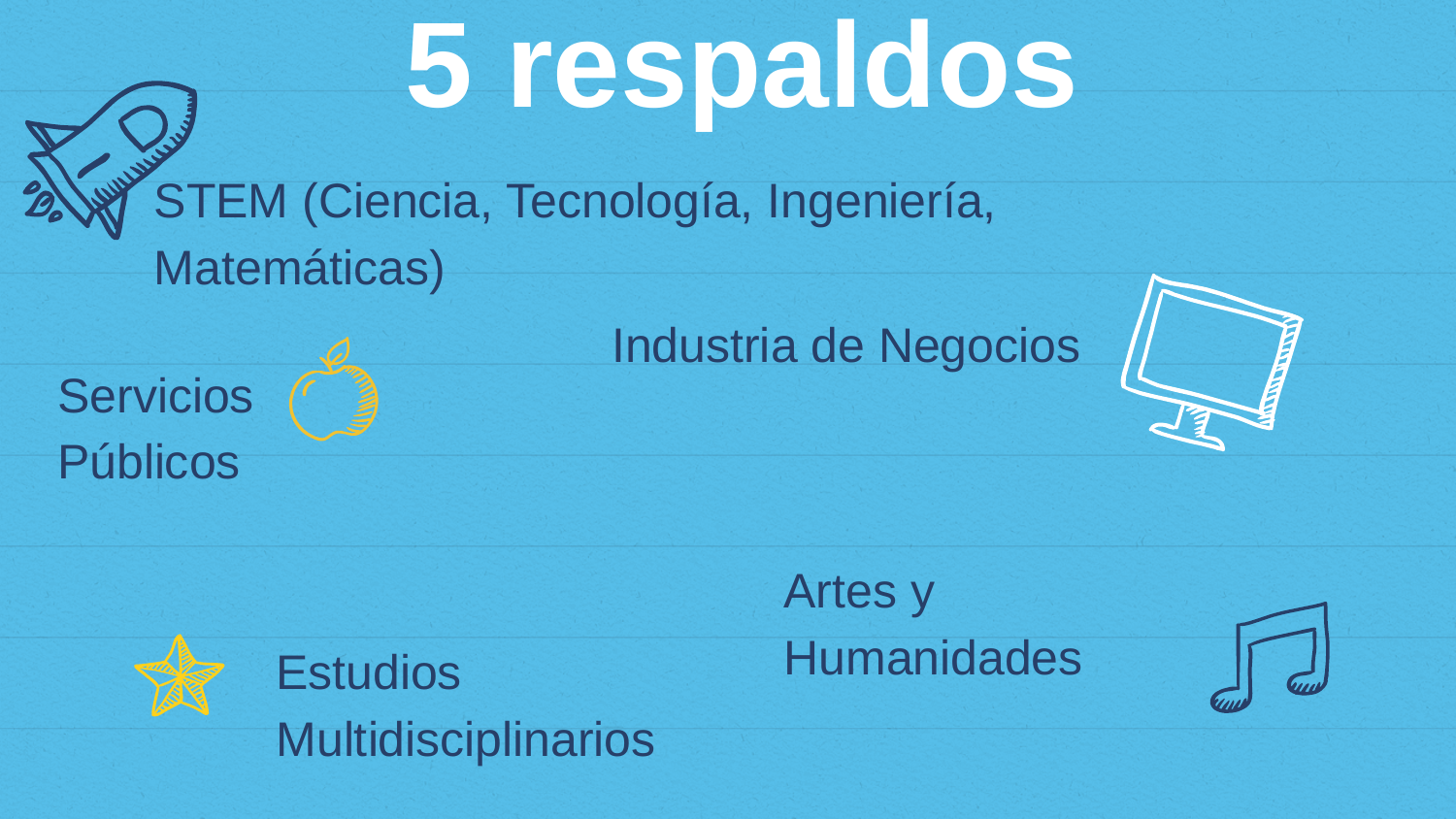

5 respaldos

STEM (Ciencia, Tecnología, Ingeniería, Matemáticas)

Industria de Negocios

Servicios Públicos
Artes y Humanidades

Estudios Multidisciplinarios